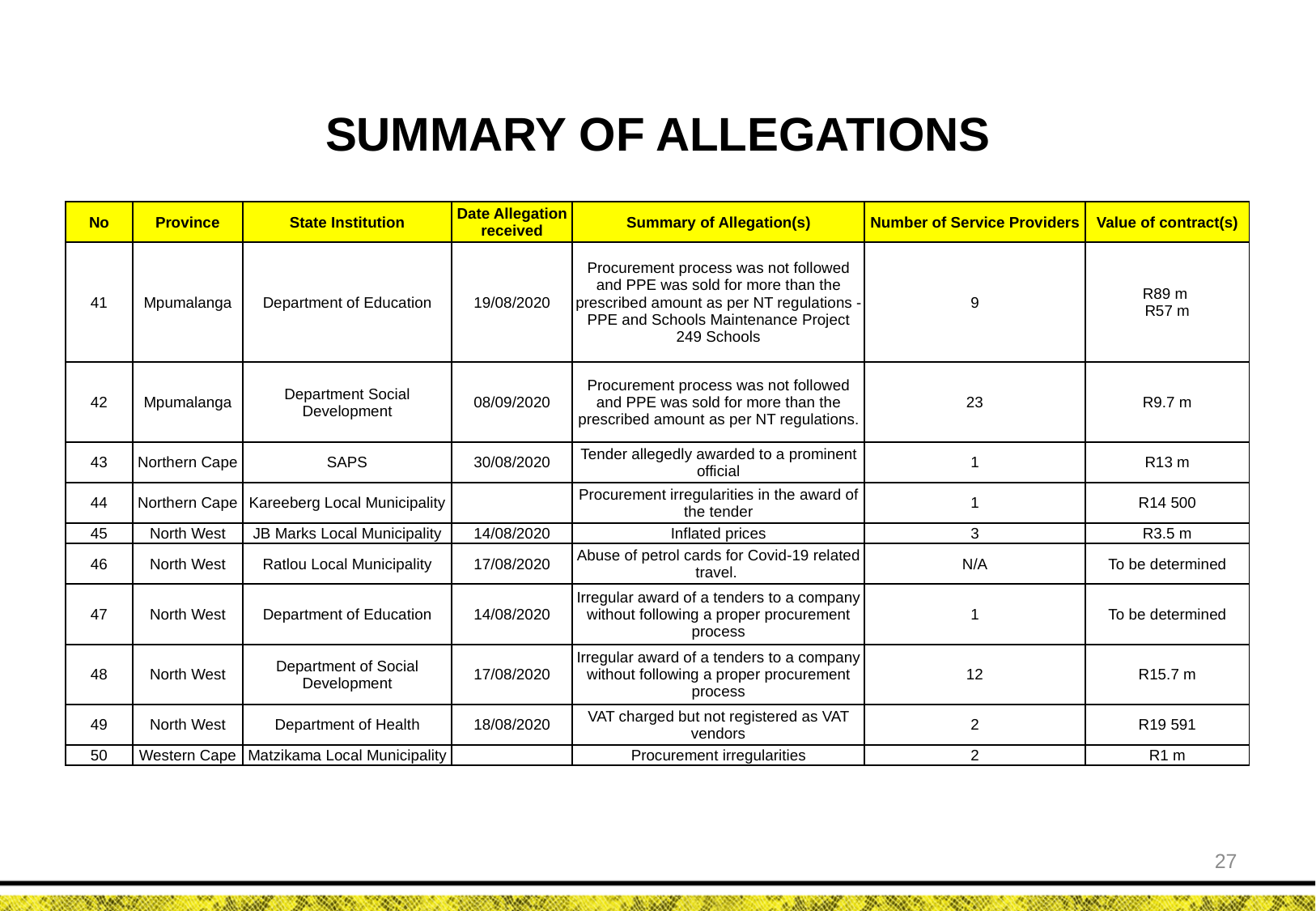

SUMMARY OF ALLEGATIONS
| No | Province | State Institution | Date Allegation received | Summary of Allegation(s) | Number of Service Providers | Value of contract(s) |
| --- | --- | --- | --- | --- | --- | --- |
| 41 | Mpumalanga | Department of Education | 19/08/2020 | Procurement process was not followed and PPE was sold for more than the prescribed amount as per NT regulations - PPE and Schools Maintenance Project 249 Schools | 9 | R89 m R57 m |
| 42 | Mpumalanga | Department Social Development | 08/09/2020 | Procurement process was not followed and PPE was sold for more than the prescribed amount as per NT regulations. | 23 | R9.7 m |
| 43 | Northern Cape | SAPS | 30/08/2020 | Tender allegedly awarded to a prominent official | 1 | R13 m |
| 44 | Northern Cape | Kareeberg Local Municipality |  | Procurement irregularities in the award of the tender | 1 | R14 500 |
| 45 | North West | JB Marks Local Municipality | 14/08/2020 | Inflated prices | 3 | R3.5 m |
| 46 | North West | Ratlou Local Municipality | 17/08/2020 | Abuse of petrol cards for Covid-19 related travel. | N/A | To be determined |
| 47 | North West | Department of Education | 14/08/2020 | Irregular award of a tenders to a company without following a proper procurement process | 1 | To be determined |
| 48 | North West | Department of Social Development | 17/08/2020 | Irregular award of a tenders to a company without following a proper procurement process | 12 | R15.7 m |
| 49 | North West | Department of Health | 18/08/2020 | VAT charged but not registered as VAT vendors | 2 | R19 591 |
| 50 | Western Cape | Matzikama Local Municipality |  | Procurement irregularities | 2 | R1 m |
27